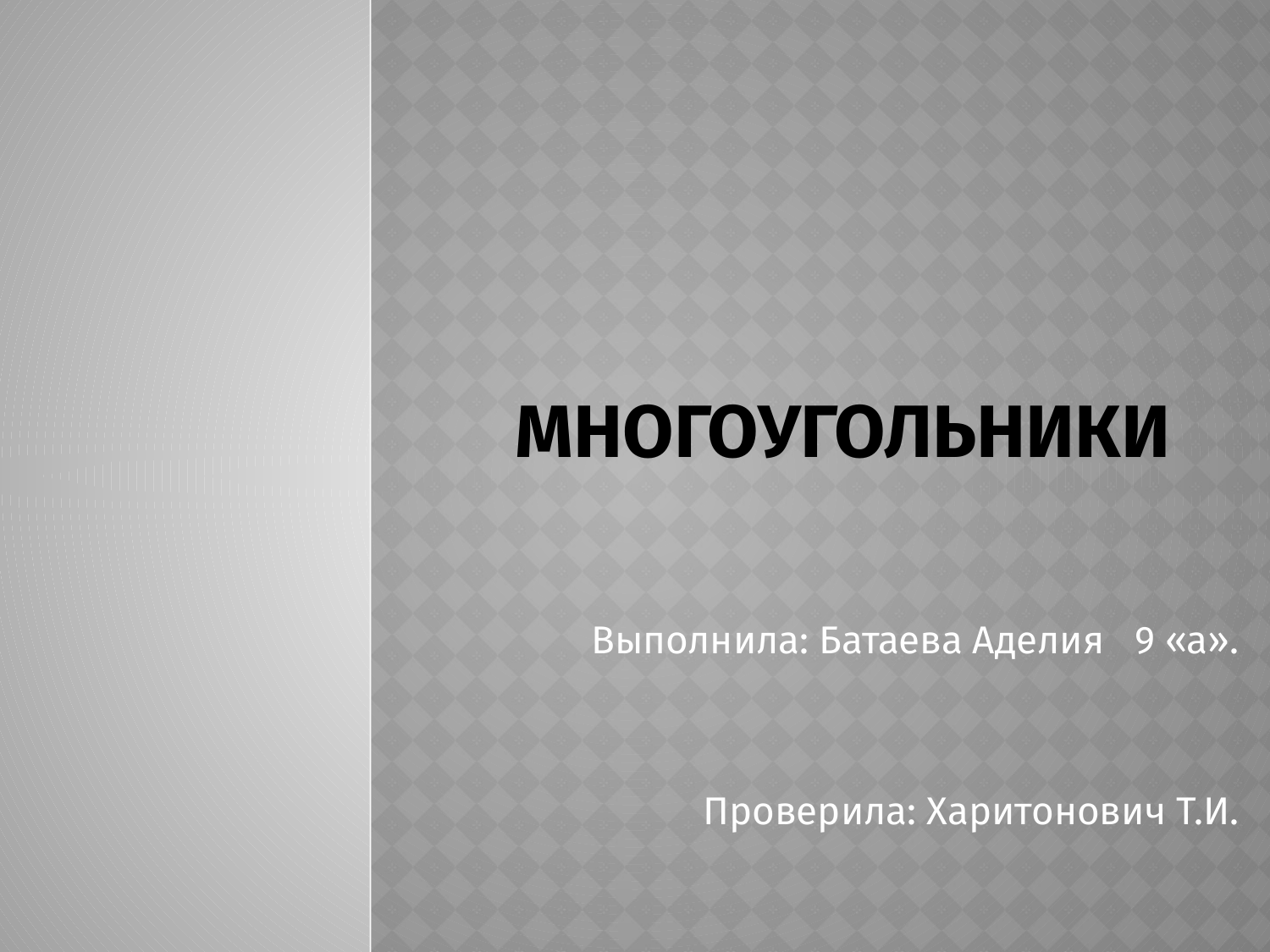

# Многоугольники
Выполнила: Батаева Аделия   9 «а».

Проверила: Харитонович Т.И.